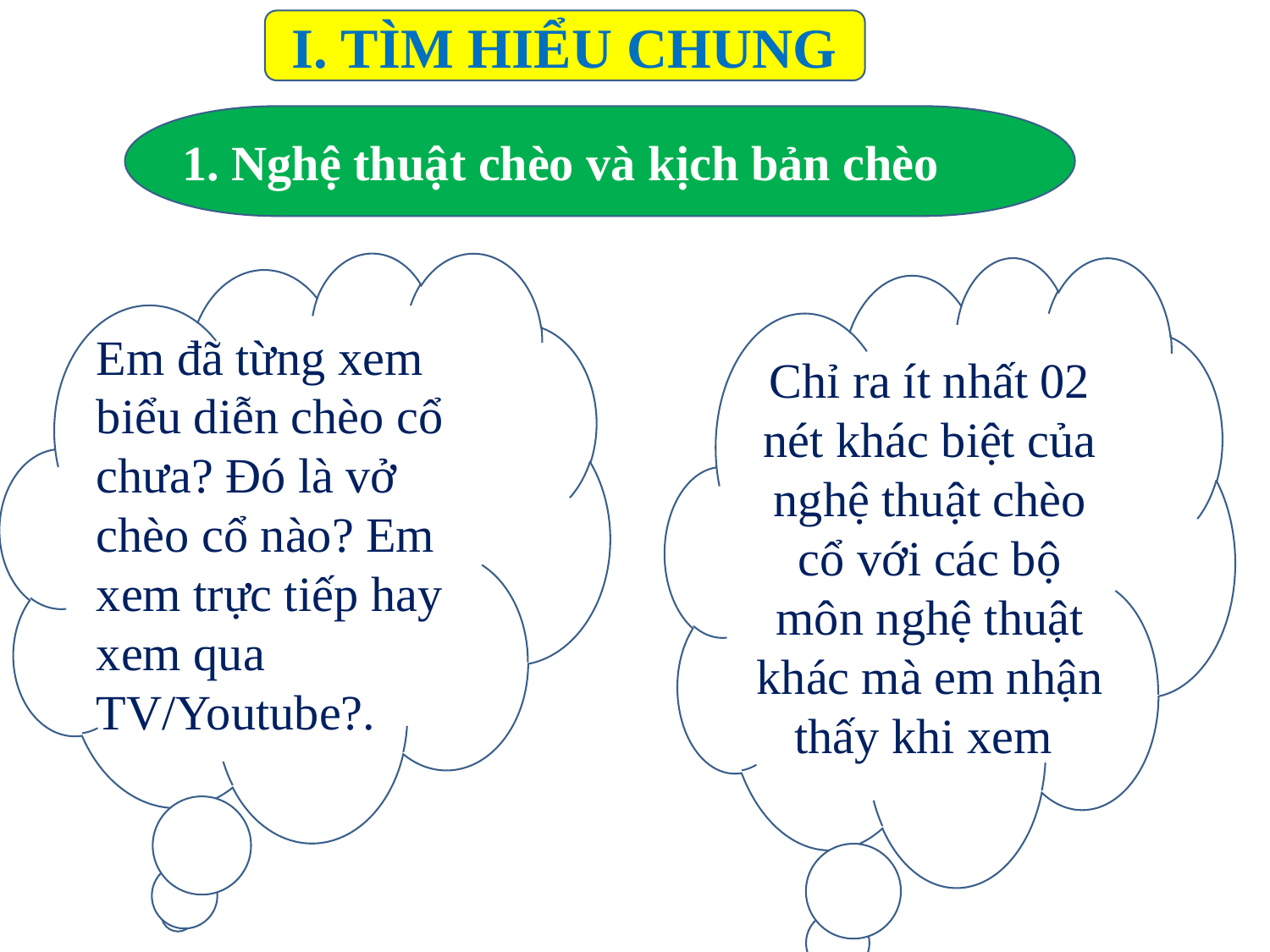

I. TÌM HIỂU CHUNG
1. Nghệ thuật chèo và kịch bản chèo
Em đã từng xem biểu diễn chèo cổ chưa? Đó là vở chèo cổ nào? Em xem trực tiếp hay xem qua TV/Youtube?.
Chỉ ra ít nhất 02 nét khác biệt của nghệ thuật chèo cổ với các bộ môn nghệ thuật khác mà em nhận thấy khi xem